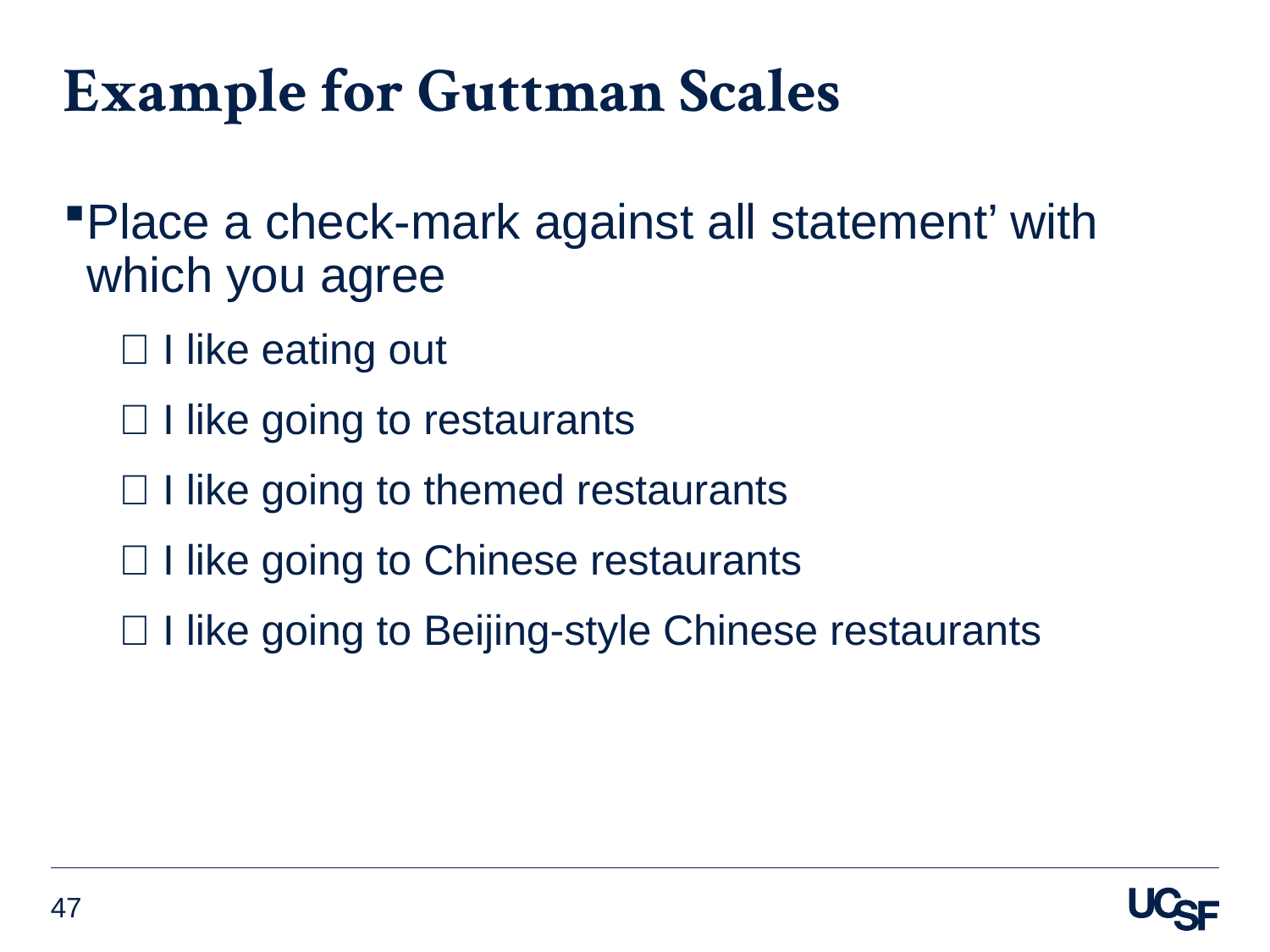

# Example for Guttman Scales
Place a check‐mark against all statement’ with which you agree
􀁹 I like eating out
􀁹 I like going to restaurants
􀁹 I like going to themed restaurants
􀁹 I like going to Chinese restaurants
􀁹 I like going to Beijing‐style Chinese restaurants
47